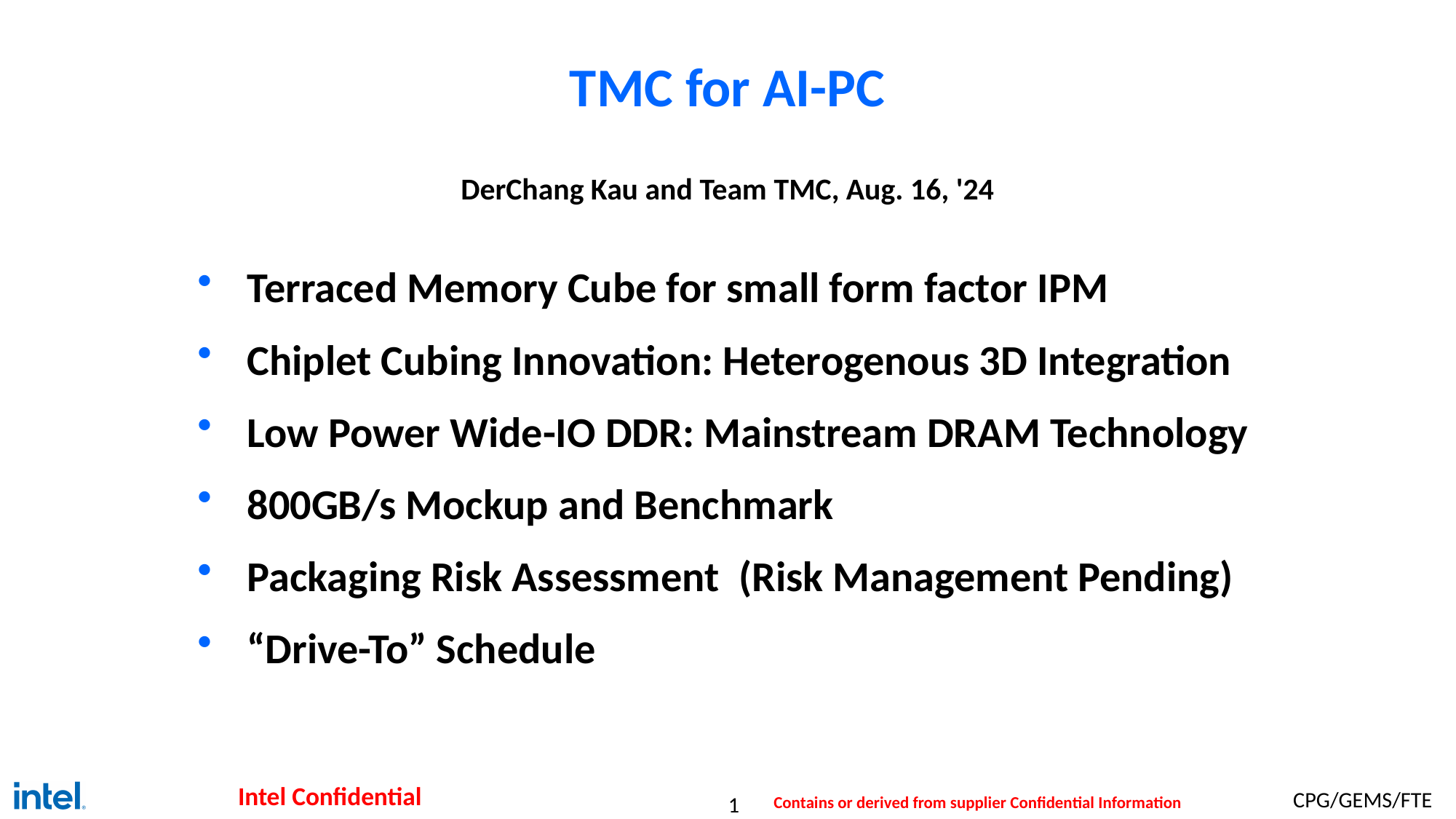

# TMC for AI-PC
DerChang Kau and Team TMC, Aug. 16, '24
Terraced Memory Cube for small form factor IPM
Chiplet Cubing Innovation: Heterogenous 3D Integration
Low Power Wide-IO DDR: Mainstream DRAM Technology
800GB/s Mockup and Benchmark
Packaging Risk Assessment  (Risk Management Pending)
“Drive-To” Schedule